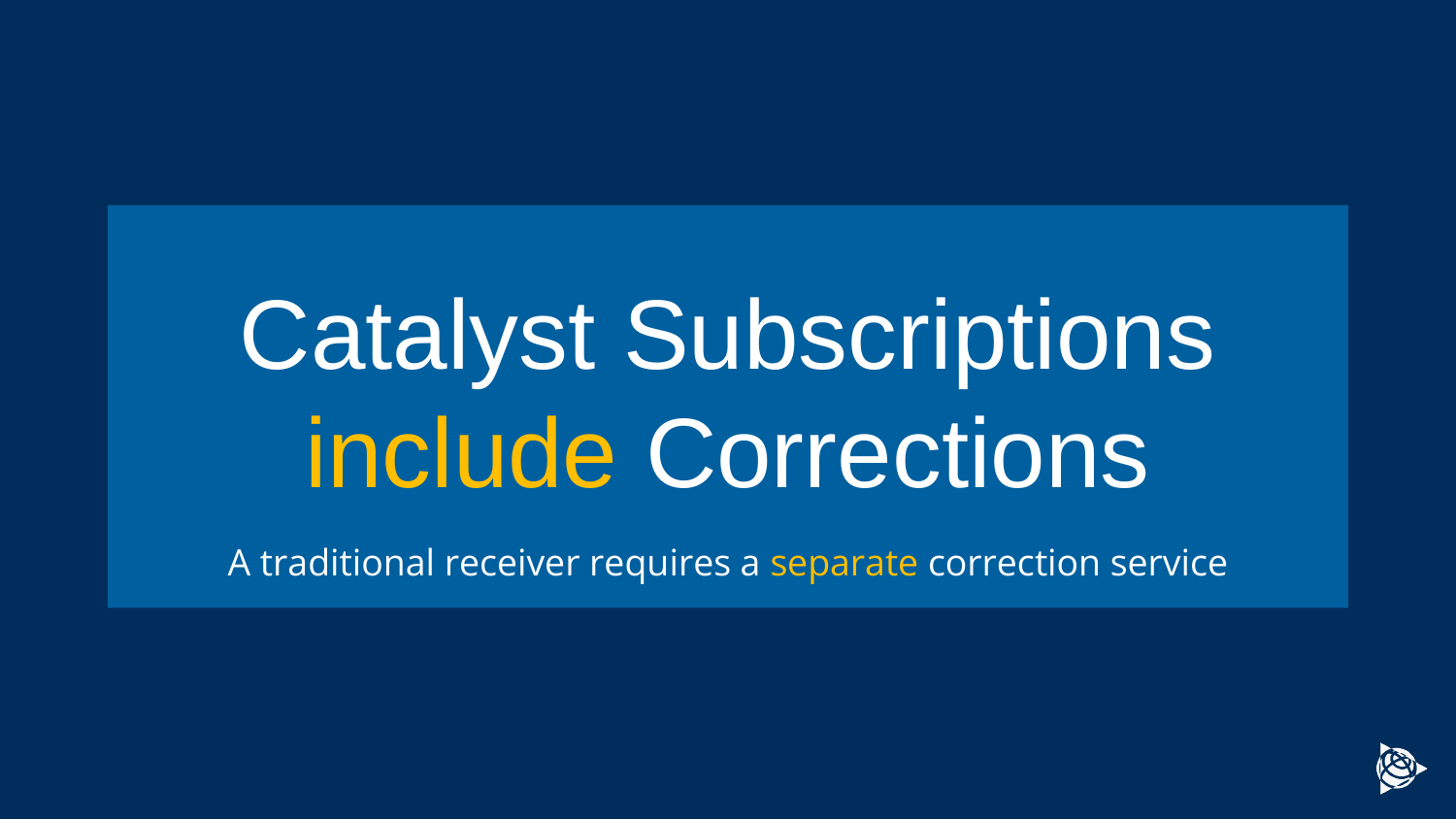

# Catalyst Subscriptions include Corrections
A traditional receiver requires a separate correction service